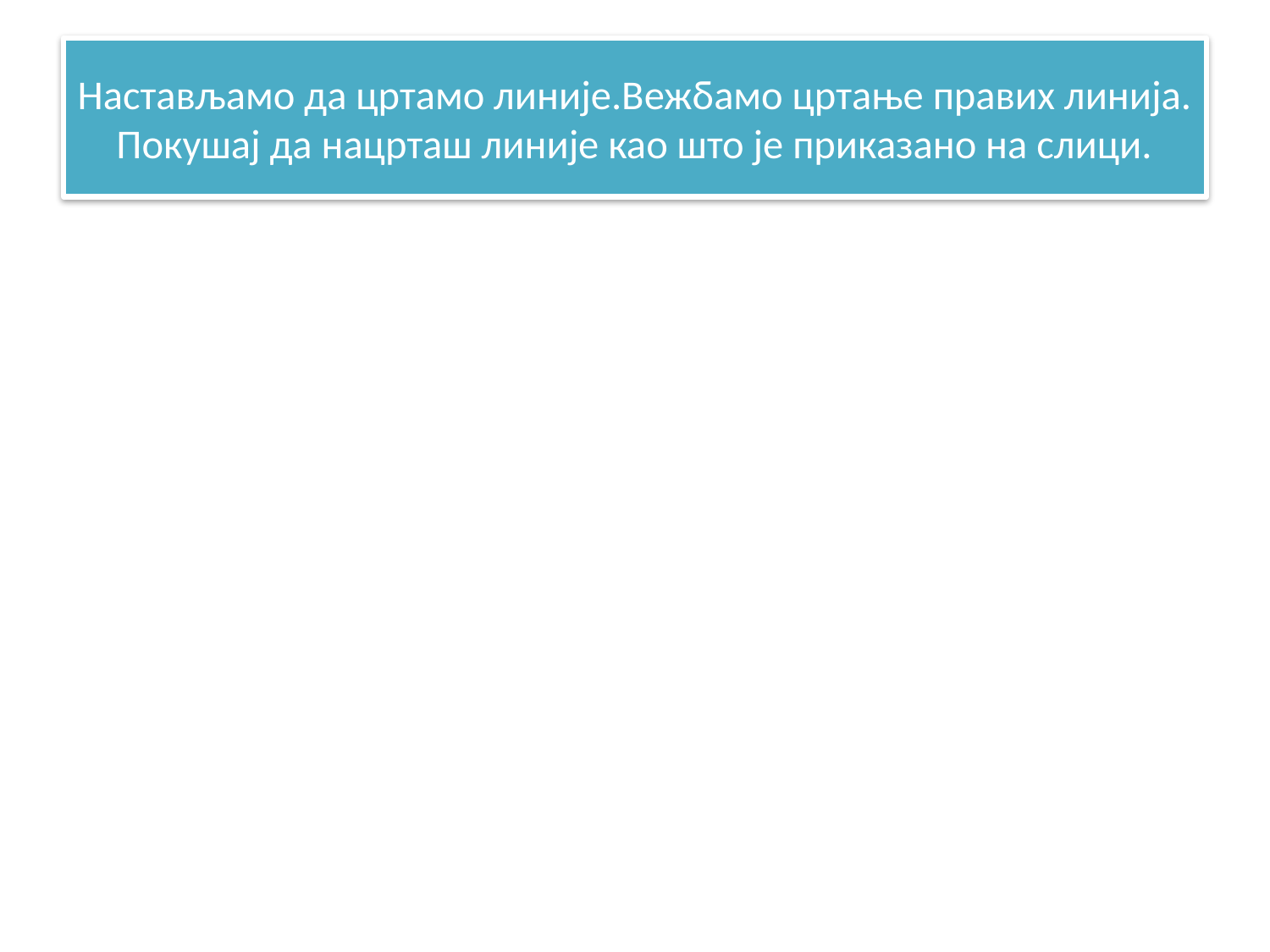

# Настављамо да цртамо линије.Вежбамо цртање правих линија. Покушај да нацрташ линије као што је приказано на слици.